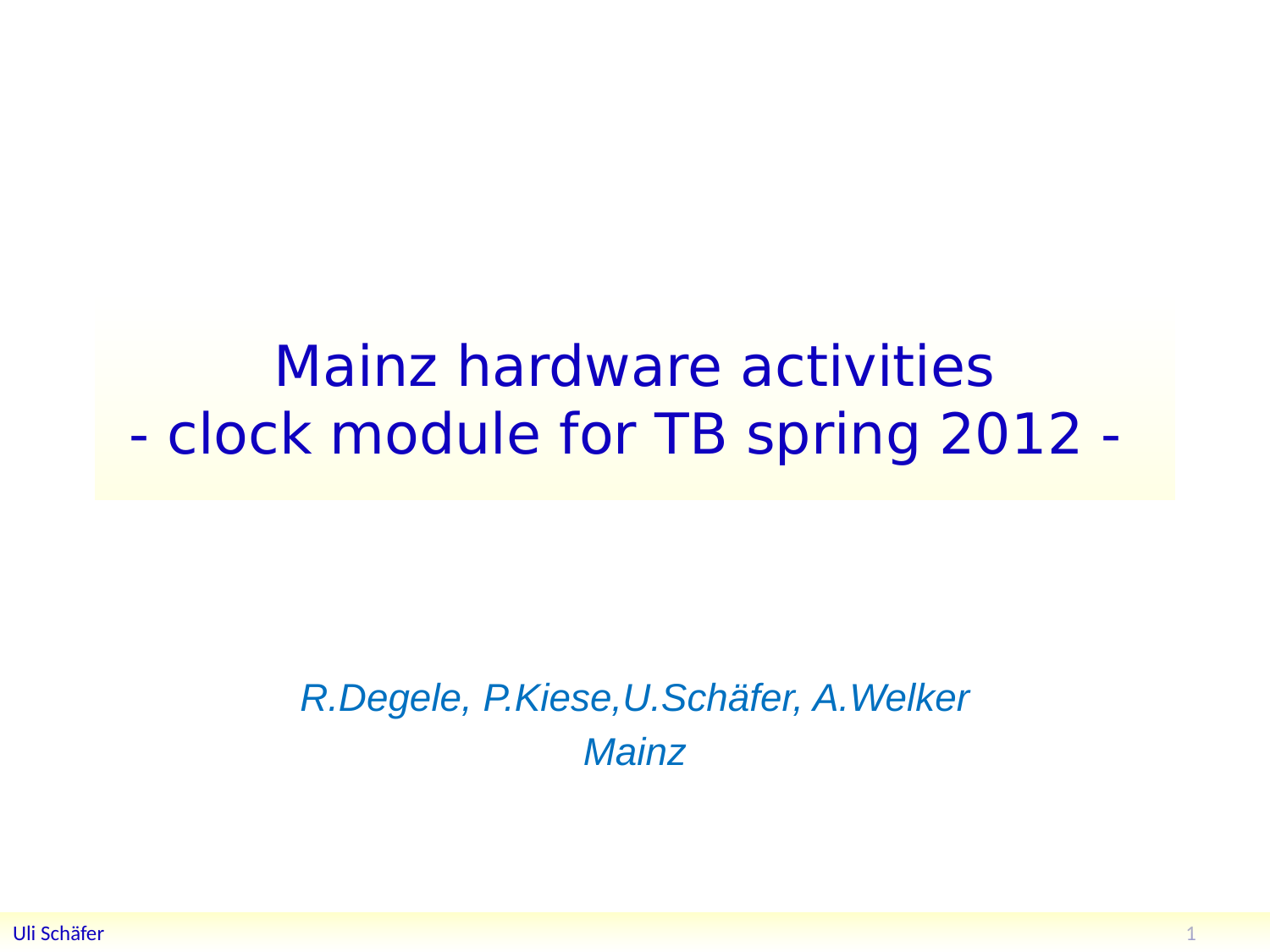

# Mainz hardware activities - clock module for TB spring 2012 -
R.Degele, P.Kiese,U.Schäfer, A.Welker
Mainz
1
Uli Schäfer